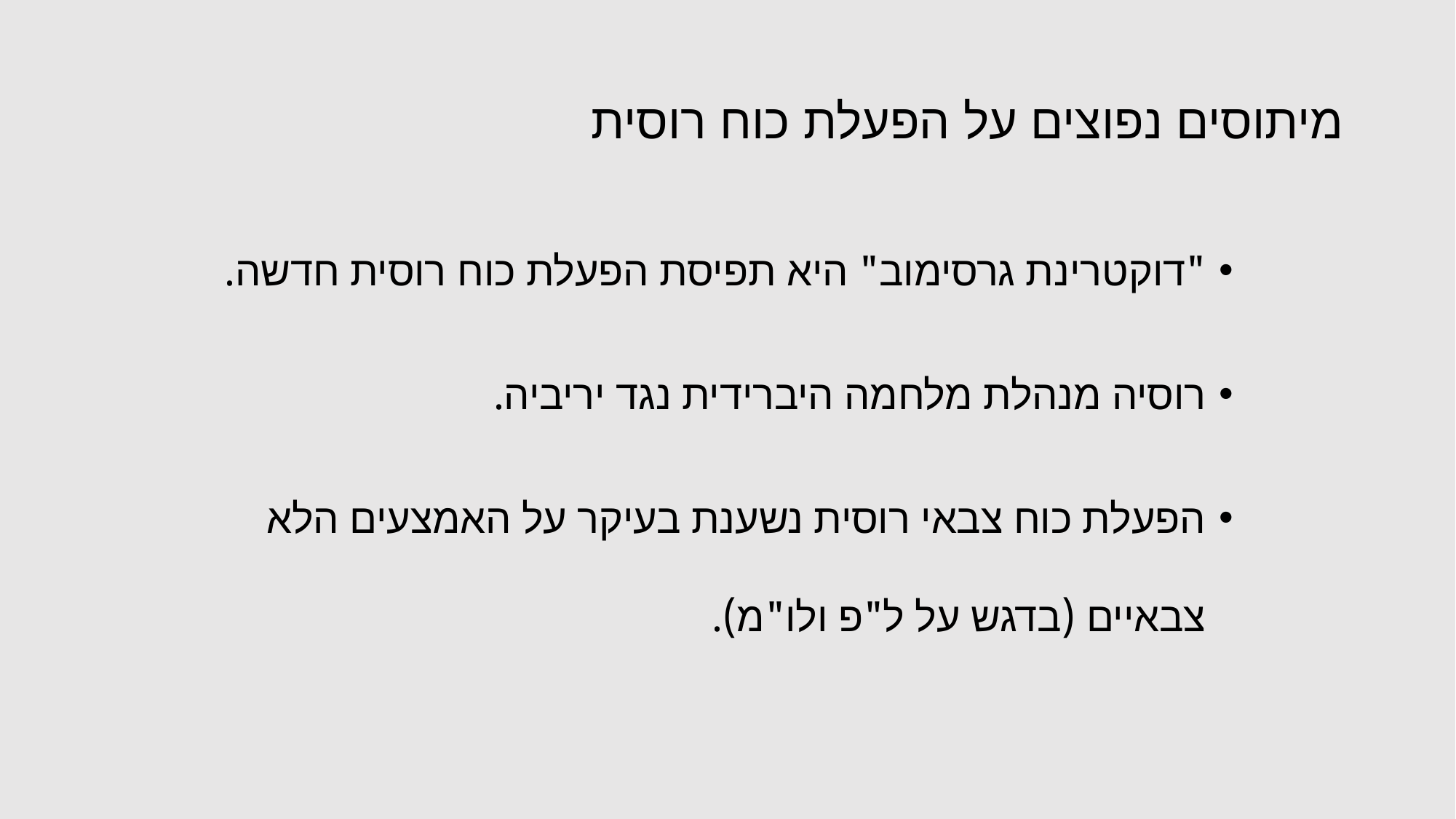

# מיתוסים נפוצים על הפעלת כוח רוסית
"דוקטרינת גרסימוב" היא תפיסת הפעלת כוח רוסית חדשה.
רוסיה מנהלת מלחמה היברידית נגד יריביה.
הפעלת כוח צבאי רוסית נשענת בעיקר על האמצעים הלא צבאיים (בדגש על ל"פ ולו"מ).